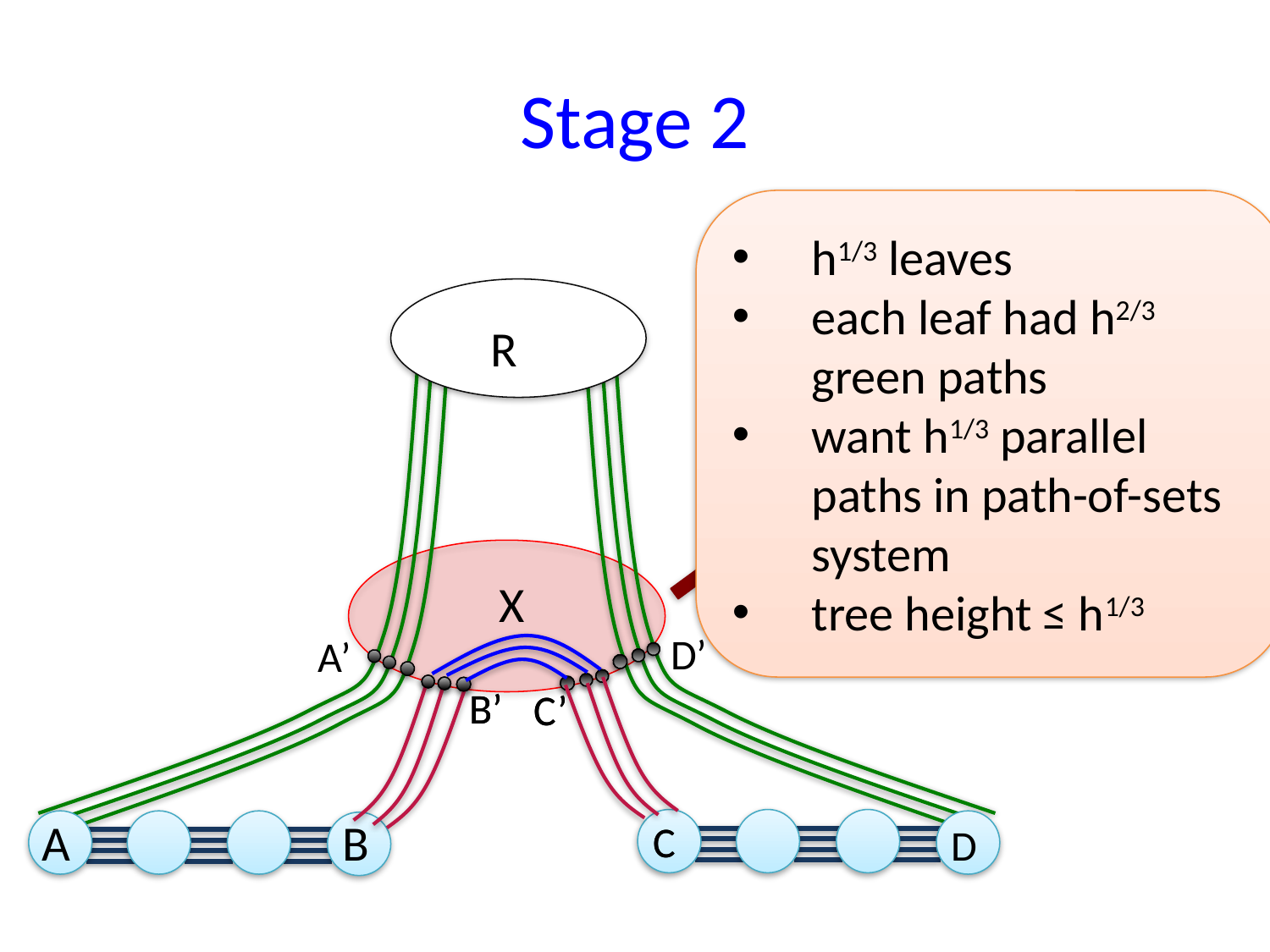

# Stage 2
h1/3 leaves
each leaf had h2/3 green paths
want h1/3 parallel paths in path-of-sets system
tree height ≤ h1/3

R

X
D’
A’

B’
B’

C’
C’
A
B

C
C

D